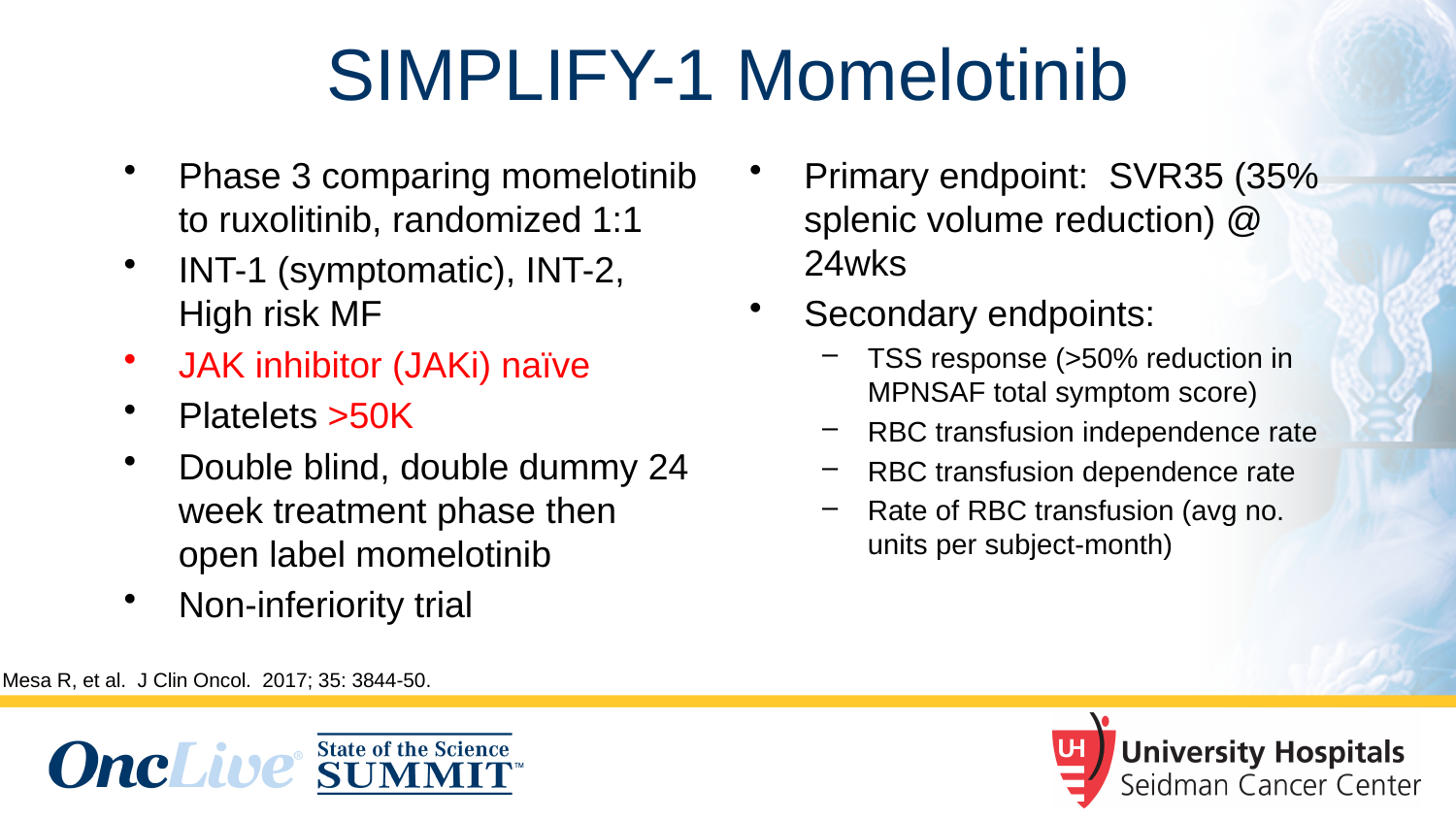

# SIMPLIFY-1 Momelotinib
Phase 3 comparing momelotinib to ruxolitinib, randomized 1:1
INT-1 (symptomatic), INT-2, High risk MF
JAK inhibitor (JAKi) naïve
Platelets >50K
Double blind, double dummy 24 week treatment phase then open label momelotinib
Non-inferiority trial

Primary endpoint:  SVR35 (35% splenic volume reduction) @ 24wks
Secondary endpoints:
TSS response (>50% reduction in MPNSAF total symptom score)
RBC transfusion independence rate
RBC transfusion dependence rate
Rate of RBC transfusion (avg no. units per subject-month)

Mesa R, et al.  J Clin Oncol.  2017; 35: 3844-50.